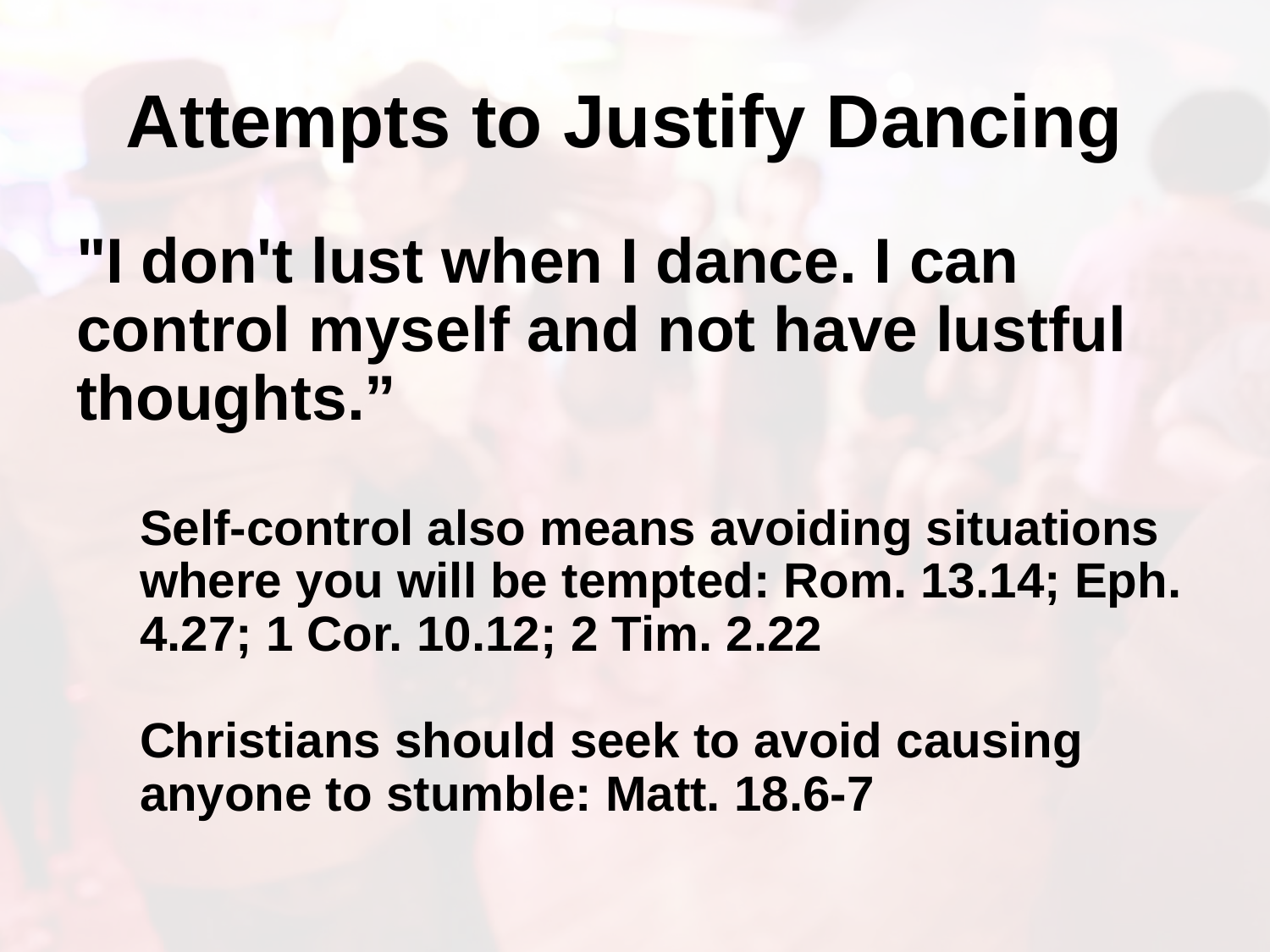

# Attempts to Justify Dancing
"I don't lust when I dance. I can control myself and not have lustful thoughts.”

Self-control also means avoiding situations where you will be tempted: Rom. 13.14; Eph. 4.27; 1 Cor. 10.12; 2 Tim. 2.22

Christians should seek to avoid causing anyone to stumble: Matt. 18.6-7